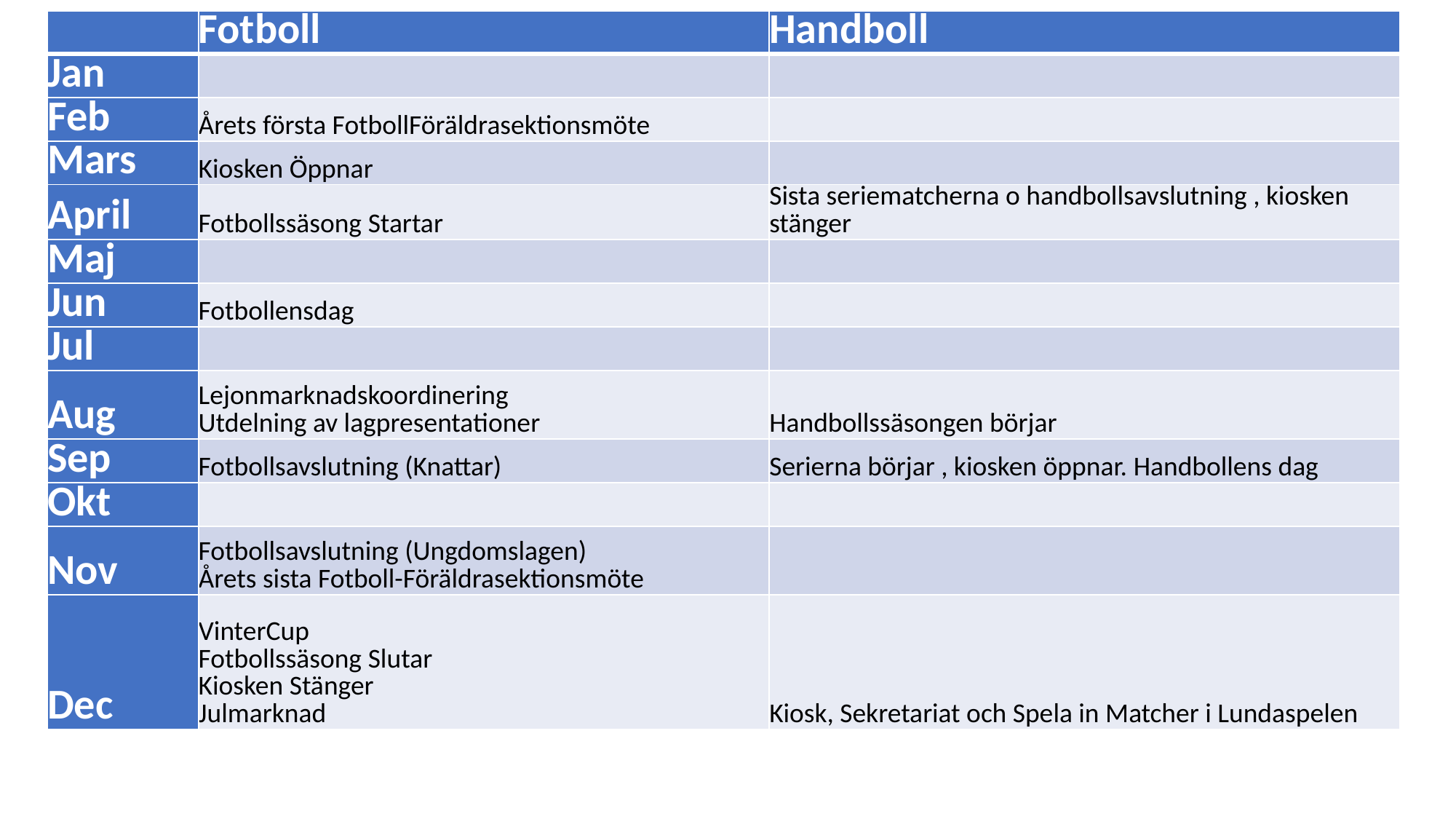

|  | Fotboll | Handboll |
| --- | --- | --- |
| Jan |  |  |
| Feb | Årets första FotbollFöräldrasektionsmöte |  |
| Mars | Kiosken Öppnar |  |
| April | Fotbollssäsong Startar | Sista seriematcherna o handbollsavslutning , kiosken stänger |
| Maj |  |  |
| Jun | Fotbollensdag |  |
| Jul |  |  |
| Aug | Lejonmarknadskoordinering Utdelning av lagpresentationer | Handbollssäsongen börjar |
| Sep | Fotbollsavslutning (Knattar) | Serierna börjar , kiosken öppnar. Handbollens dag |
| Okt |  |  |
| Nov | Fotbollsavslutning (Ungdomslagen) Årets sista Fotboll-Föräldrasektionsmöte |  |
| Dec | VinterCup Fotbollssäsong Slutar Kiosken Stänger Julmarknad | Kiosk, Sekretariat och Spela in Matcher i Lundaspelen |